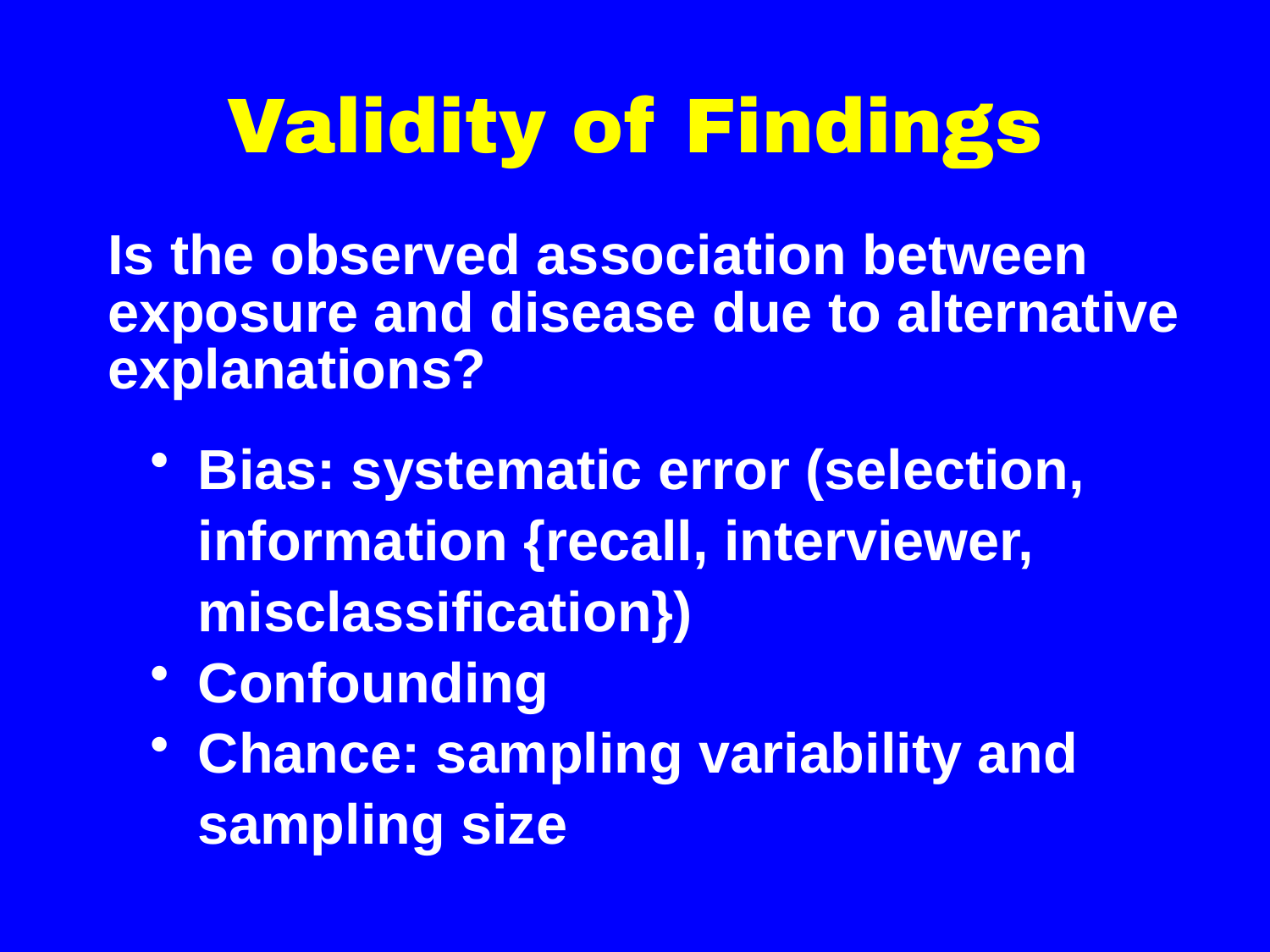

# Validity of Findings
Is the observed association between exposure and disease due to alternative explanations?
Bias: systematic error (selection, information {recall, interviewer, misclassification})
Confounding
Chance: sampling variability and sampling size